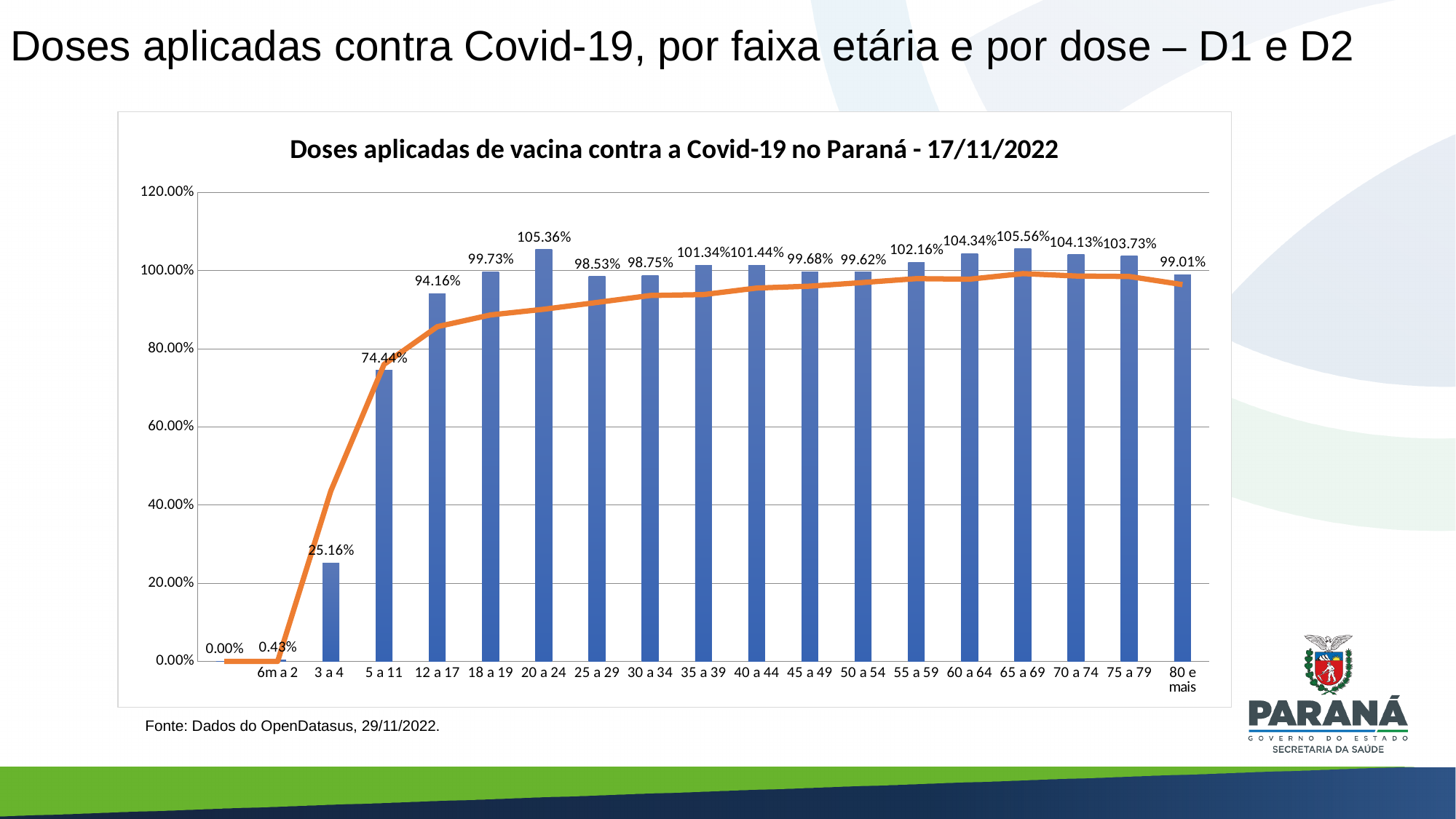

# Doses aplicadas contra Covid-19, por faixa etária e por dose – D1 e D2

### Chart: Doses aplicadas de vacina contra a Covid-19 no Paraná - 17/11/2022

| Category | 74,44% | D2 |
|---|---|---|
|  | 0.0 | 0.0 |
| 6m a 2 | 0.0043 | 0.0 |
| 3 a 4  | 0.2516 | 0.4364 |
| 5 a 11 | 0.7444 | 0.7602 |
| 12 a 17 | 0.9416 | 0.8566 |
| 18 a 19 | 0.9973 | 0.8867 |
| 20 a 24 | 1.0536 | 0.9011 |
| 25 a 29 | 0.9853 | 0.9185 |
| 30 a 34 | 0.9875 | 0.9364 |
| 35 a 39 | 1.0134 | 0.9387 |
| 40 a 44 | 1.0144 | 0.9554 |
| 45 a 49 | 0.9968 | 0.9602 |
| 50 a 54 | 0.9962 | 0.9696 |
| 55 a 59 | 1.0216 | 0.9795 |
| 60 a 64 | 1.0434 | 0.978 |
| 65 a 69 | 1.0556 | 0.9924 |
| 70 a 74 | 1.0413 | 0.9863 |
| 75 a 79 | 1.0373 | 0.9851 |
| 80 e mais | 0.9901 | 0.9642 |
Fonte: Dados do OpenDatasus, 29/11/2022.